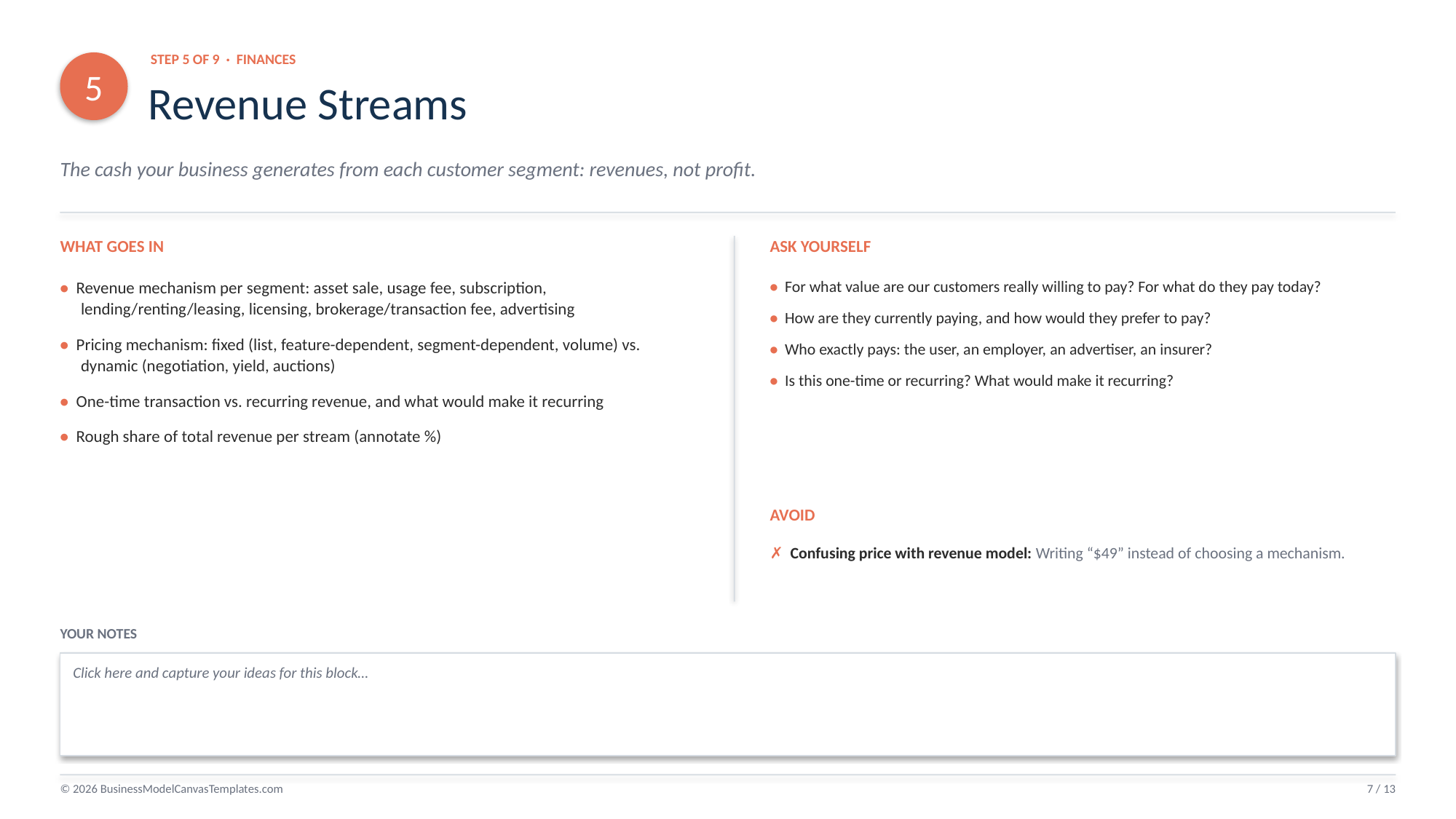

STEP 5 OF 9  ·  FINANCES
5
Revenue Streams
The cash your business generates from each customer segment: revenues, not profit.

WHAT GOES IN

ASK YOURSELF
•  Revenue mechanism per segment: asset sale, usage fee, subscription, lending/renting/leasing, licensing, brokerage/transaction fee, advertising
•  Pricing mechanism: fixed (list, feature-dependent, segment-dependent, volume) vs. dynamic (negotiation, yield, auctions)
•  One-time transaction vs. recurring revenue, and what would make it recurring
•  Rough share of total revenue per stream (annotate %)
•  For what value are our customers really willing to pay? For what do they pay today?
•  How are they currently paying, and how would they prefer to pay?
•  Who exactly pays: the user, an employer, an advertiser, an insurer?
•  Is this one-time or recurring? What would make it recurring?
AVOID
✗  Confusing price with revenue model: Writing “$49” instead of choosing a mechanism.
YOUR NOTES
Click here and capture your ideas for this block…

© 2026 BusinessModelCanvasTemplates.com
7 / 13